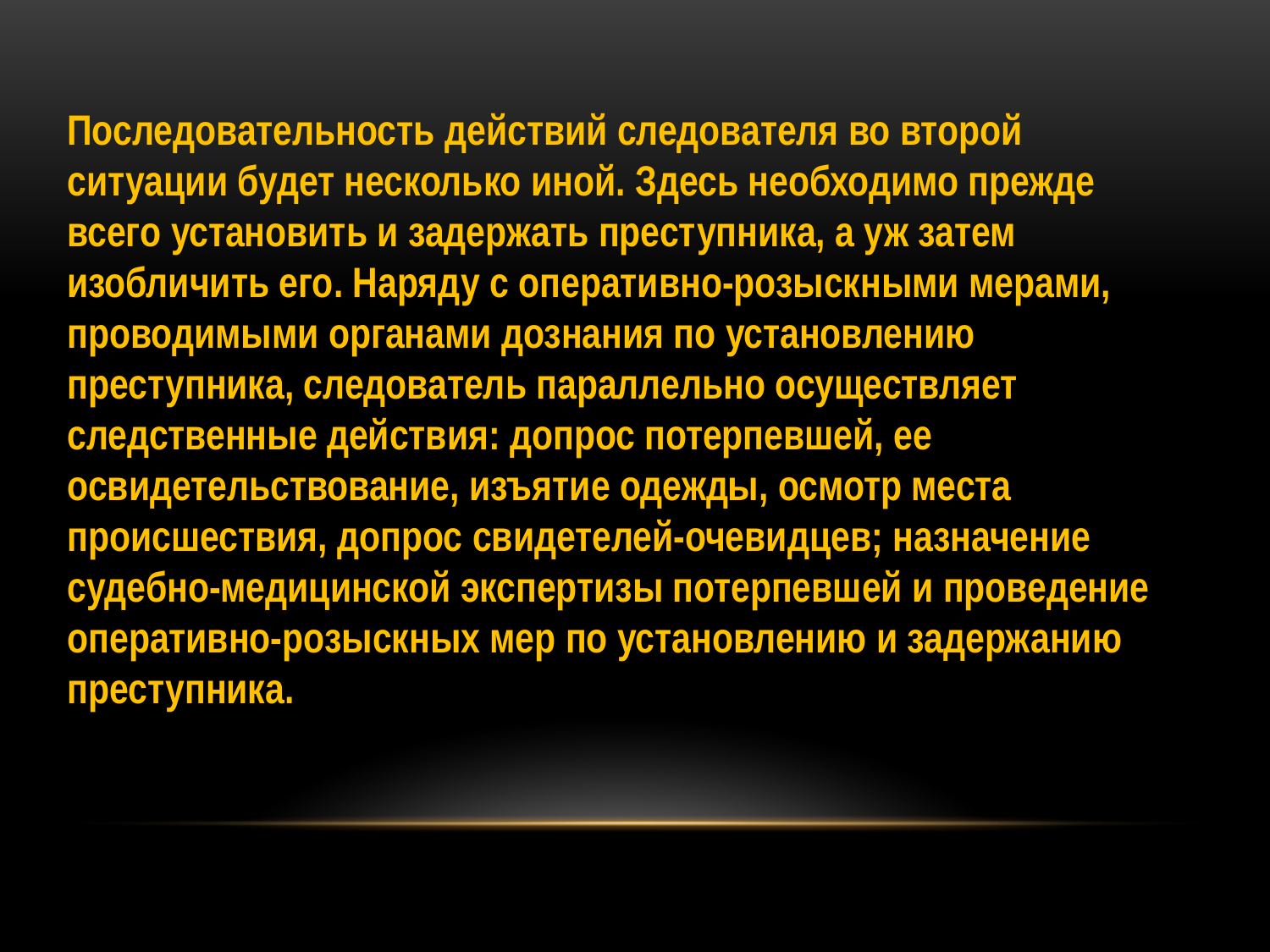

Последовательность действий следователя во второй ситуации будет несколько иной. Здесь необходимо прежде всего установить и задержать преступника, а уж затем изобличить его. Наряду с оперативно-розыскными мерами, проводимыми органами дознания по установлению преступника, следователь параллельно осуществляет следственные действия: допрос потерпевшей, ее освидетельствование, изъятие одежды, осмотр места происшествия, допрос свидетелей-очевидцев; назначение судебно-медицинской экспертизы потерпевшей и проведение оперативно-розыскных мер по установлению и задержанию преступника.